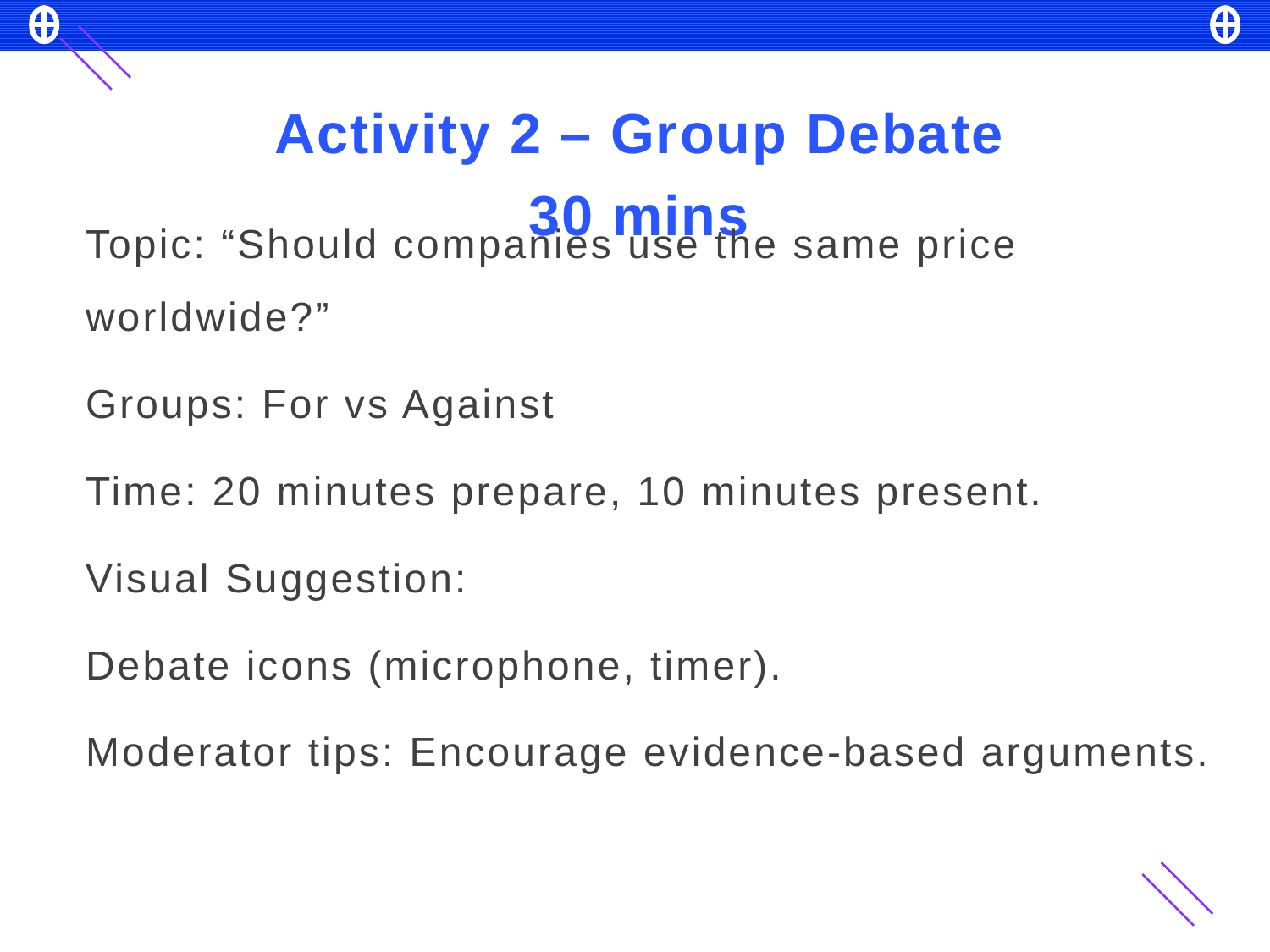

Activity 2 – Group Debate
30 mins
Topic: “Should companies use the same price worldwide?”
Groups: For vs Against
Time: 20 minutes prepare, 10 minutes present.
Visual Suggestion:
Debate icons (microphone, timer).
Moderator tips: Encourage evidence-based arguments.